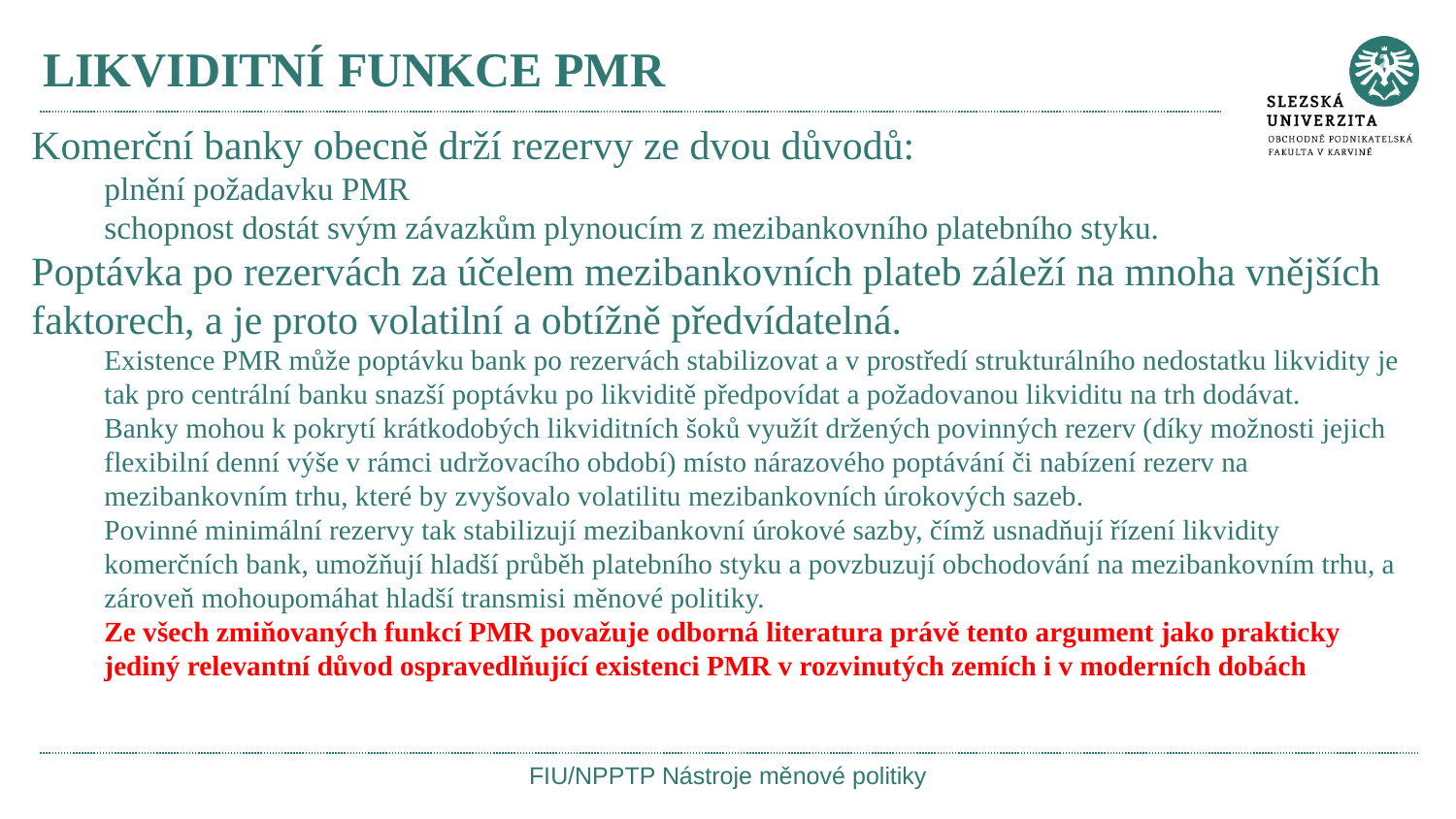

# LIKVIDITNÍ FUNKCE PMR
Komerční banky obecně drží rezervy ze dvou důvodů:
plnění požadavku PMR
schopnost dostát svým závazkům plynoucím z mezibankovního platebního styku.
Poptávka po rezervách za účelem mezibankovních plateb záleží na mnoha vnějších faktorech, a je proto volatilní a obtížně předvídatelná.
Existence PMR může poptávku bank po rezervách stabilizovat a v prostředí strukturálního nedostatku likvidity je tak pro centrální banku snazší poptávku po likviditě předpovídat a požadovanou likviditu na trh dodávat.
Banky mohou k pokrytí krátkodobých likviditních šoků využít držených povinných rezerv (díky možnosti jejich flexibilní denní výše v rámci udržovacího období) místo nárazového poptávání či nabízení rezerv na mezibankovním trhu, které by zvyšovalo volatilitu mezibankovních úrokových sazeb.
Povinné minimální rezervy tak stabilizují mezibankovní úrokové sazby, čímž usnadňují řízení likvidity komerčních bank, umožňují hladší průběh platebního styku a povzbuzují obchodování na mezibankovním trhu, a zároveň mohoupomáhat hladší transmisi měnové politiky.
Ze všech zmiňovaných funkcí PMR považuje odborná literatura právě tento argument jako prakticky jediný relevantní důvod ospravedlňující existenci PMR v rozvinutých zemích i v moderních dobách
FIU/NPPTP Nástroje měnové politiky